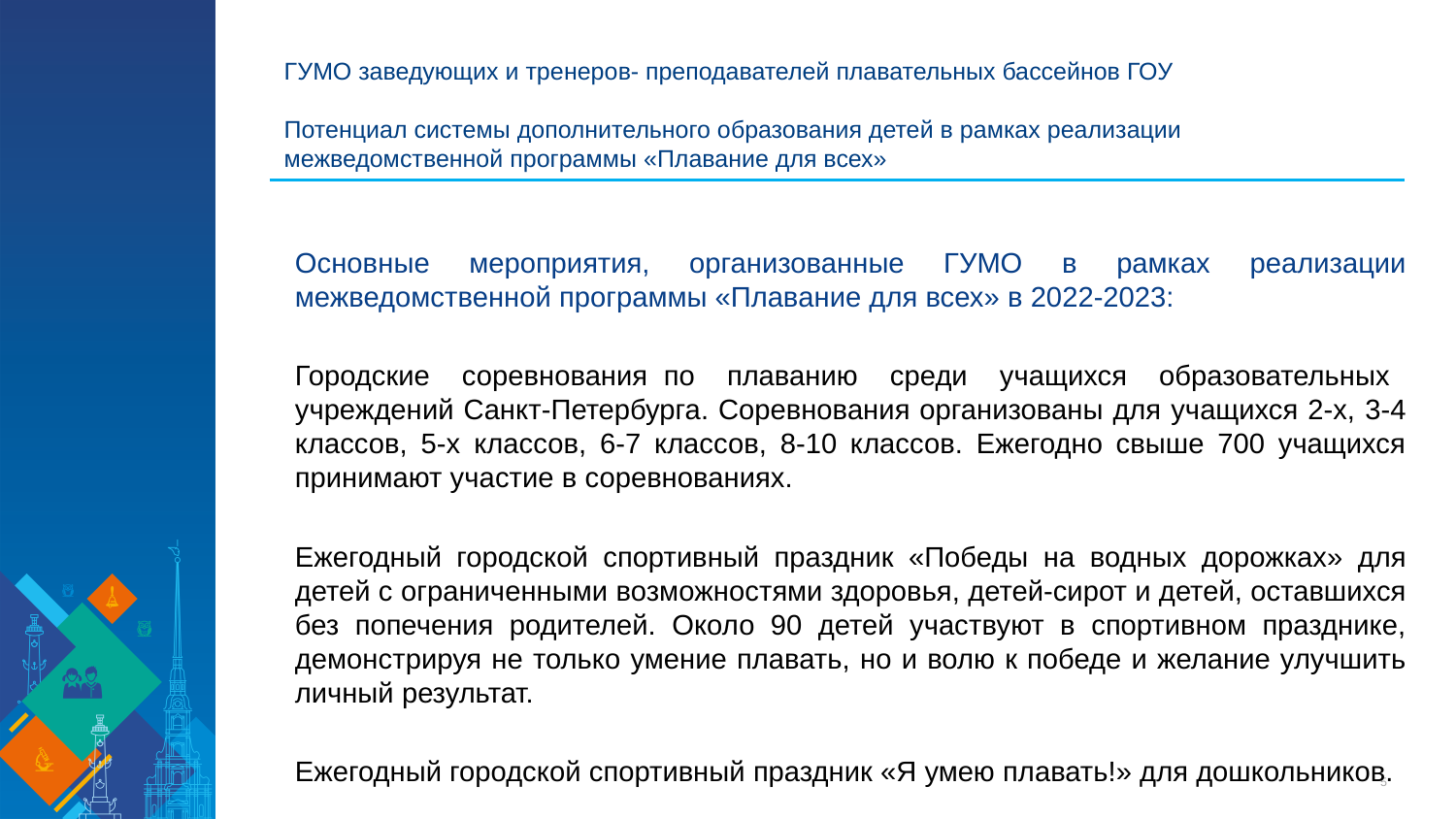

# ГУМО заведующих и тренеров- преподавателей плавательных бассейнов ГОУ Потенциал системы дополнительного образования детей в рамках реализации межведомственной программы «Плавание для всех»

Основные мероприятия, организованные ГУМО в рамках реализации межведомственной программы «Плавание для всех» в 2022-2023:

Городские  соревнования по  плаванию  среди  учащихся  образовательных  учреждений Cанкт-Петербурга. Соревнования организованы для учащихся 2-х, 3-4 классов, 5-х классов, 6-7 классов, 8-10 классов. Ежегодно свыше 700 учащихся принимают участие в соревнованиях.

Ежегодный городской спортивный праздник «Победы на водных дорожках» для детей с ограниченными возможностями здоровья, детей-сирот и детей, оставшихся без попечения родителей. Около 90 детей участвуют в спортивном празднике, демонстрируя не только умение плавать, но и волю к победе и желание улучшить личный результат.

Ежегодный городской спортивный праздник «Я умею плавать!» для дошкольников.

5